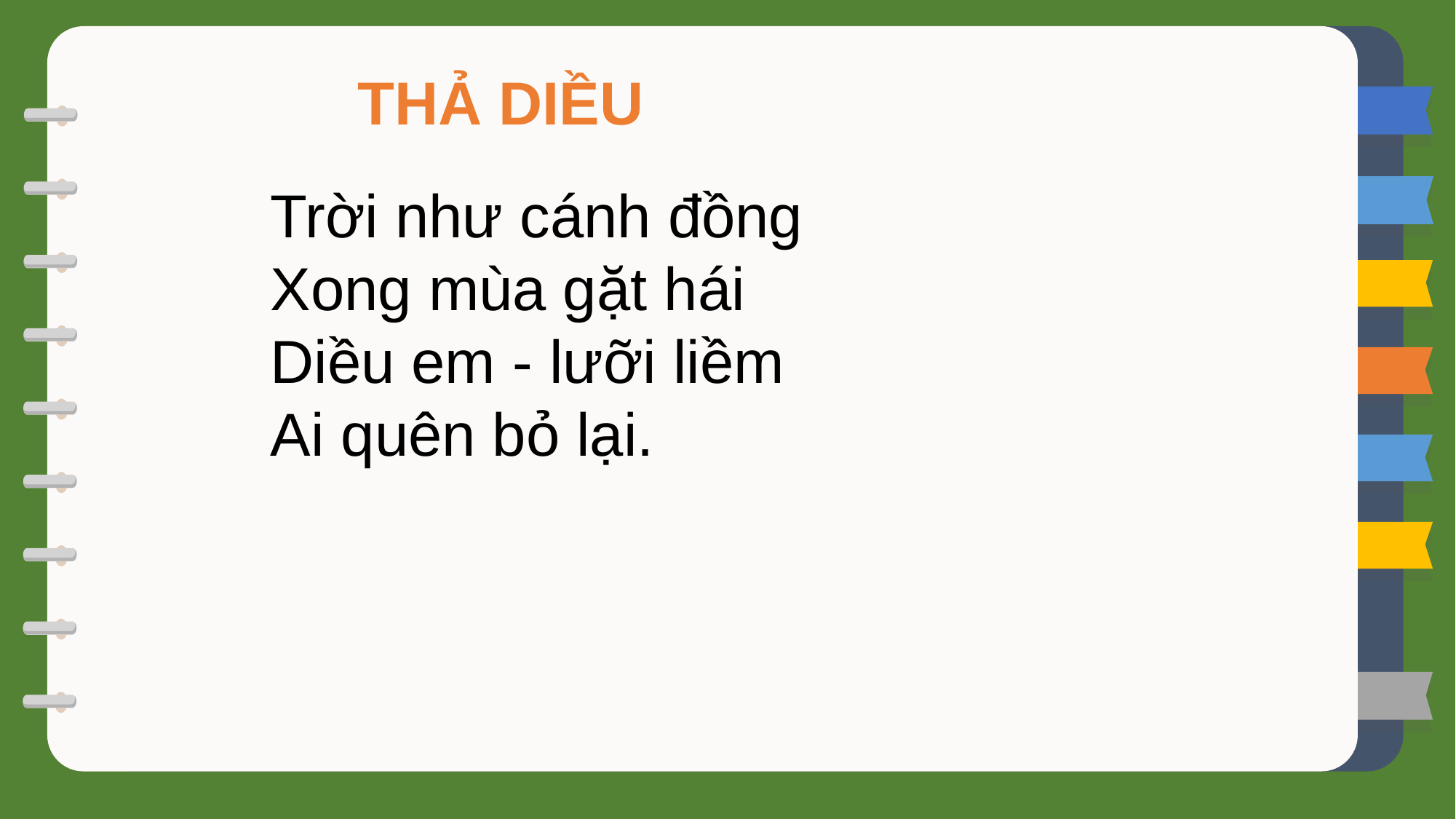

THẢ DIỀU
Trời như cánh đồng
Xong mùa gặt hái
Diều em - lưỡi liềm
Ai quên bỏ lại.